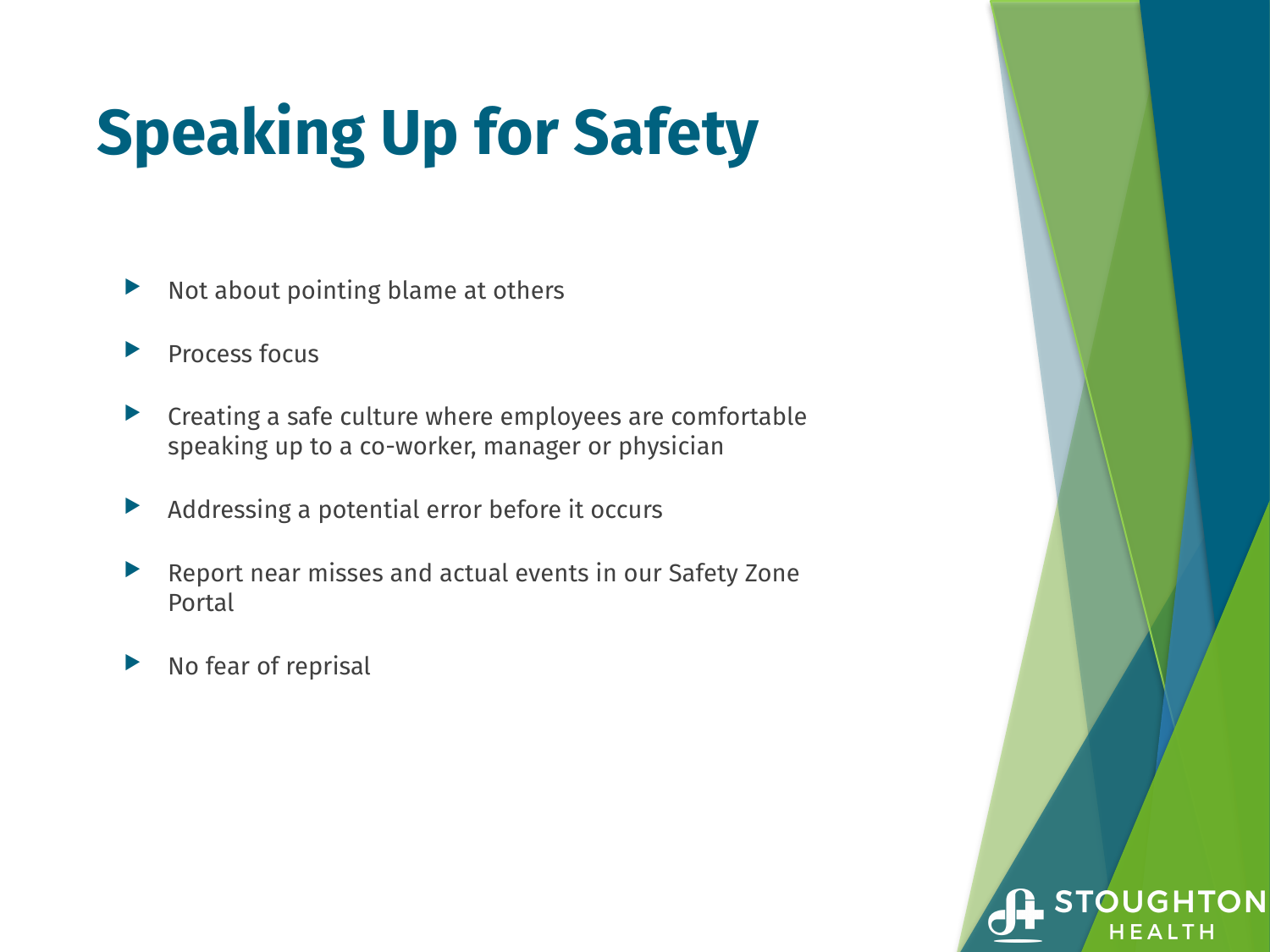

# Speaking Up for Safety
Not about pointing blame at others

Process focus

Creating a safe culture where employees are comfortable speaking up to a co-worker, manager or physician

Addressing a potential error before it occurs

Report near misses and actual events in our Safety Zone Portal

No fear of reprisal